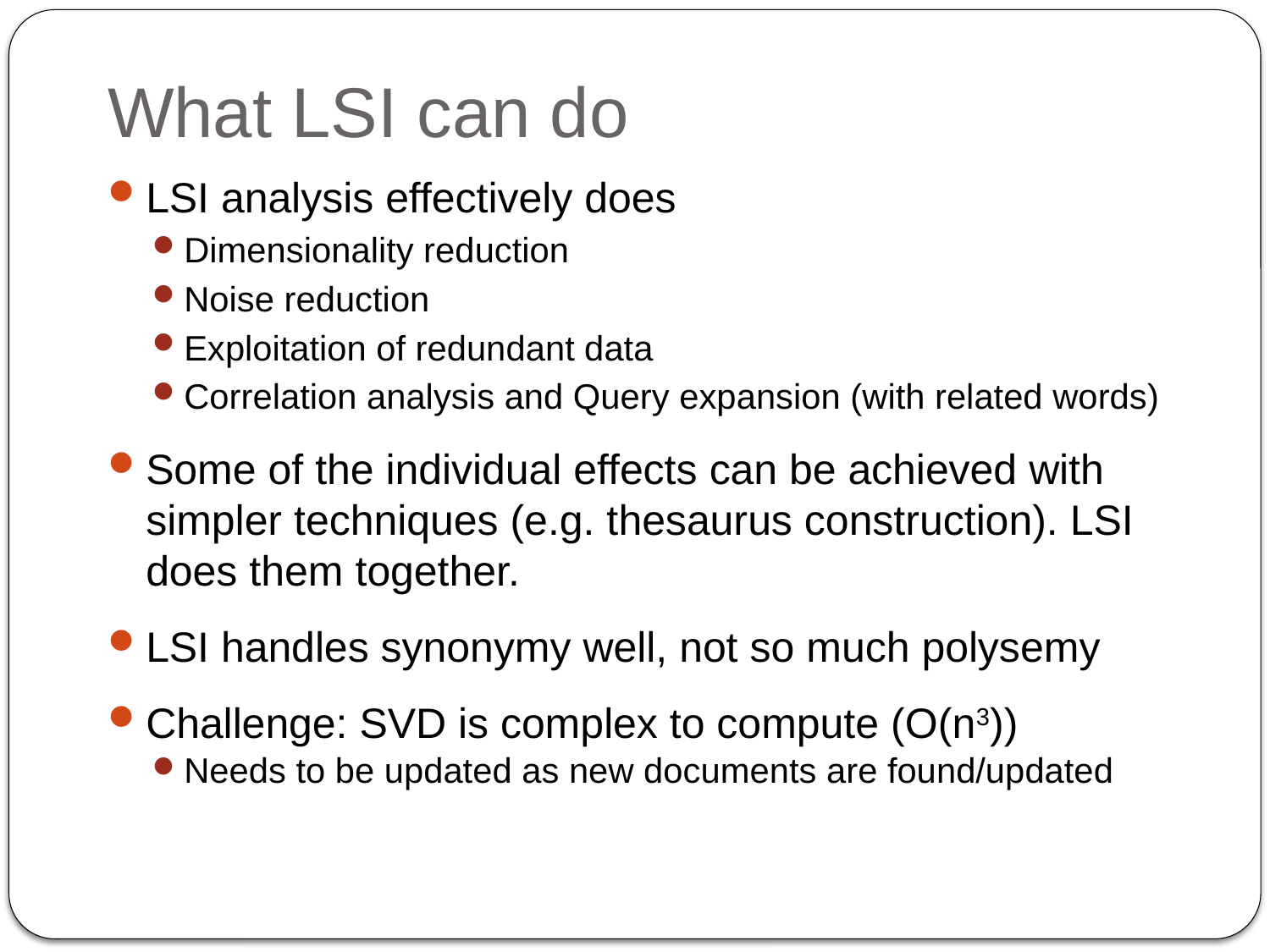

# What LSI can do
LSI analysis effectively does
Dimensionality reduction
Noise reduction
Exploitation of redundant data
Correlation analysis and Query expansion (with related words)
Some of the individual effects can be achieved with simpler techniques (e.g. thesaurus construction). LSI does them together.
LSI handles synonymy well, not so much polysemy
Challenge: SVD is complex to compute (O(n3))
Needs to be updated as new documents are found/updated